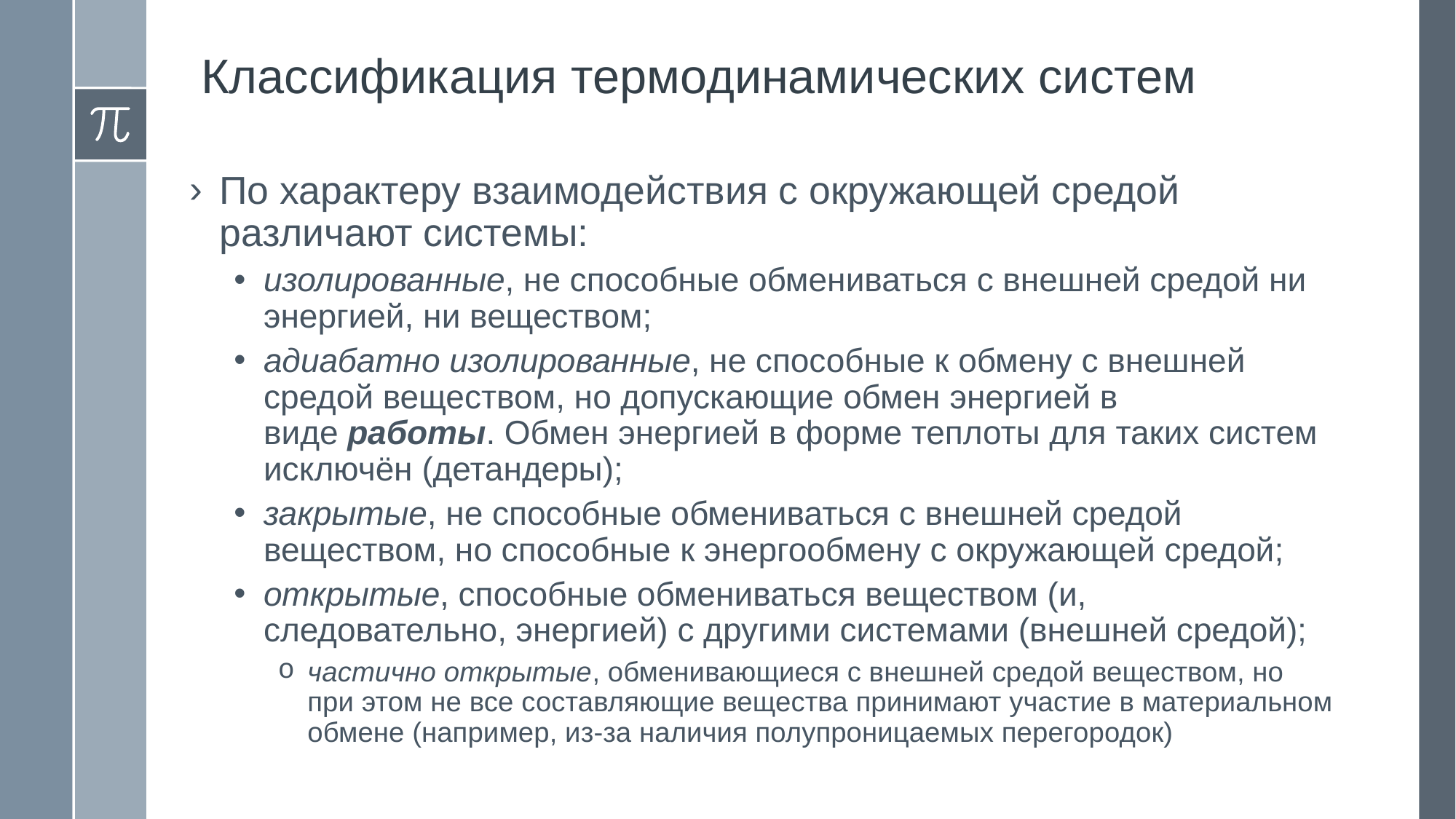

Классификация термодинамических систем
По характеру взаимодействия с окружающей средой различают системы:
изолированные, не способные обмениваться с внешней средой ни энергией, ни веществом;
адиабатно изолированные, не способные к обмену с внешней средой веществом, но допускающие обмен энергией в виде работы. Обмен энергией в форме теплоты для таких систем исключён (детандеры);
закрытые, не способные обмениваться с внешней средой веществом, но способные к энергообмену с окружающей средой;
открытые, способные обмениваться веществом (и, следовательно, энергией) с другими системами (внешней средой);
частично открытые, обменивающиеся с внешней средой веществом, но при этом не все составляющие вещества принимают участие в материальном обмене (например, из-за наличия полупроницаемых перегородок)